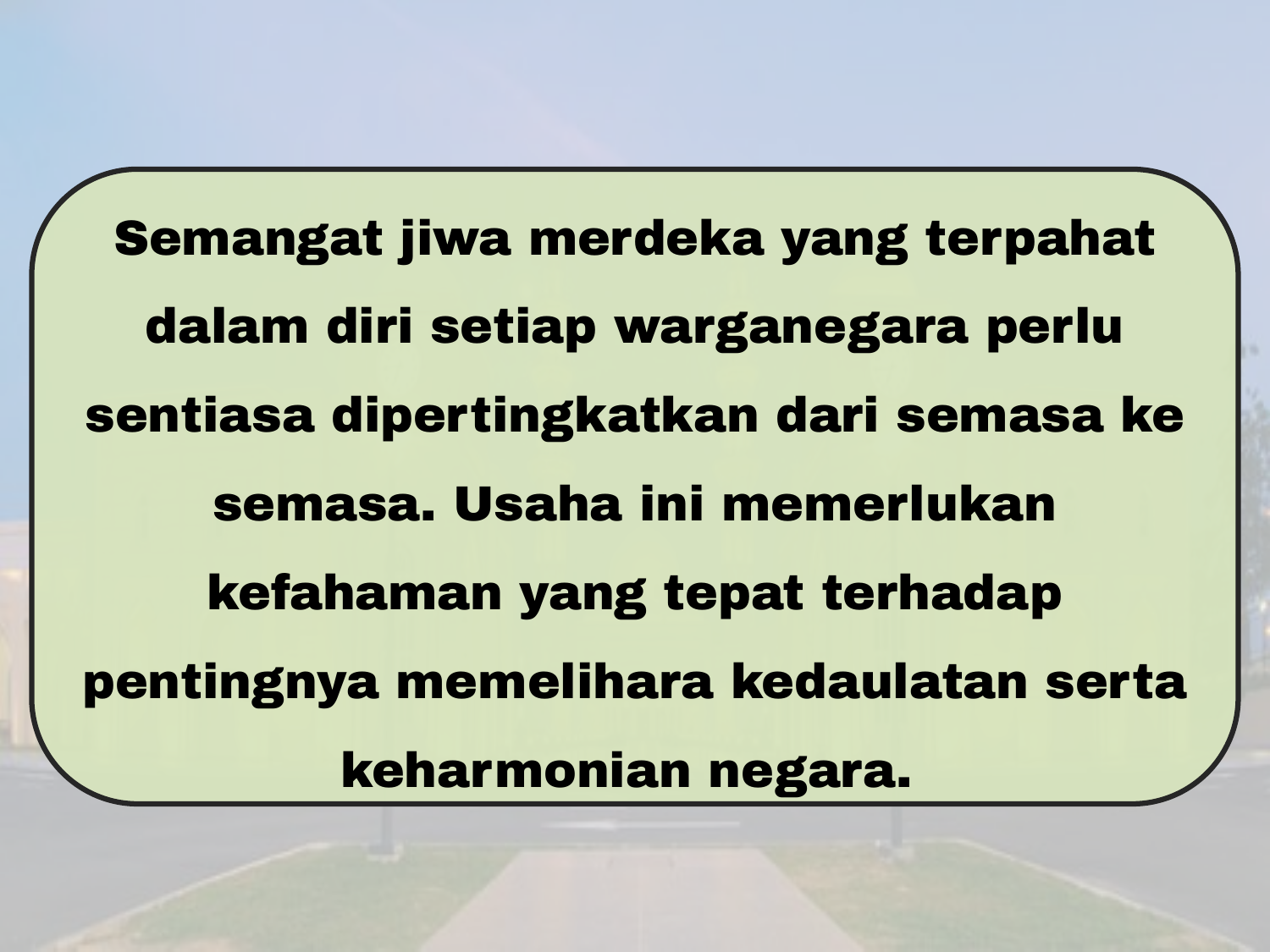

Semangat jiwa merdeka yang terpahat dalam diri setiap warganegara perlu sentiasa dipertingkatkan dari semasa ke semasa. Usaha ini memerlukan kefahaman yang tepat terhadap pentingnya memelihara kedaulatan serta keharmonian negara.